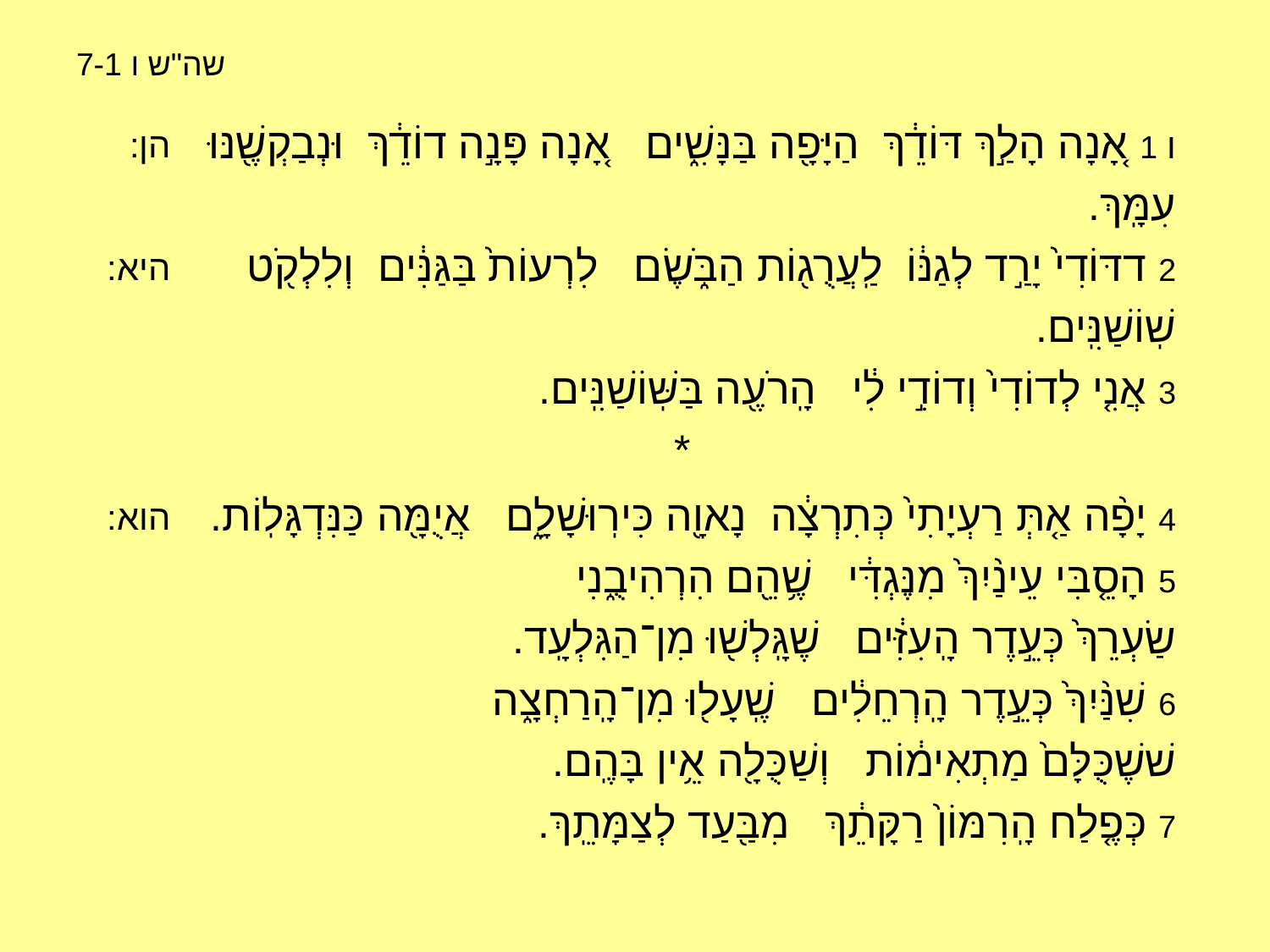

# שה"ש ו 7-1
| הן: | ו 1 אָ֚נָה הָלַ֣ךְ דּוֹדֵ֔ךְ הַיָּפָ֖ה בַּנָּשִׁ֑ים אָ֚נָה פָּנָ֣ה דוֹדֵ֔ךְ וּנְבַקְשֶׁ֖נּוּ עִמָּֽךְ. |
| --- | --- |
| היא: | 2 דדּוֹדִי֙ יָרַ֣ד לְגַנּ֔וֹ לַֽעֲרֻג֖וֹת הַבֹּ֑שֶׂם לִרְעוֹת֙ בַּגַּנִּ֔ים וְלִלְקֹ֖ט שֽׁוֹשַׁנִּֽים. 3 אֲנִ֤י לְדוֹדִי֙ וְדוֹדִ֣י לִ֔י הָֽרֹעֶ֖ה בַּשּֽׁוֹשַׁנִּֽים. |
|  | \* |
| הוא: | 4 יָפָ֨ה אַ֤תְּ רַעְיָתִי֙ כְּתִרְצָ֔ה נָאוָ֖ה כִּירֽוּשָׁלִָ֑ם אֲיֻמָּ֖ה כַּנִּדְגָּלֽוֹת. 5 הָסֵ֤בִּי עֵינַ֨יִךְ֙ מִנֶּגְדִּ֔י שֶׁ֥הֵ֖ם הִרְהִיבֻ֑נִי שַׂעְרֵךְ֙ כְּעֵ֣דֶר הָֽעִזִּ֔ים שֶׁגָּֽלְשׁ֖וּ מִן־הַגִּלְעָֽד. 6 שִׁנַּ֨יִךְ֙ כְּעֵ֣דֶר הָֽרְחֵלִ֔ים שֶֽׁעָל֖וּ מִן־הָֽרַחְצָ֑ה שׁשֶׁכֻּלָּם֙ מַתְאִימ֔וֹת וְשַׁכֻּלָ֖ה אֵ֥ין בָּהֶֽם. 7 כְּפֶ֤לַח הָֽרִמּוֹן֙ רַקָּתֵ֔ךְ מִבַּ֖עַד לְצַמָּתֵֽךְ. |